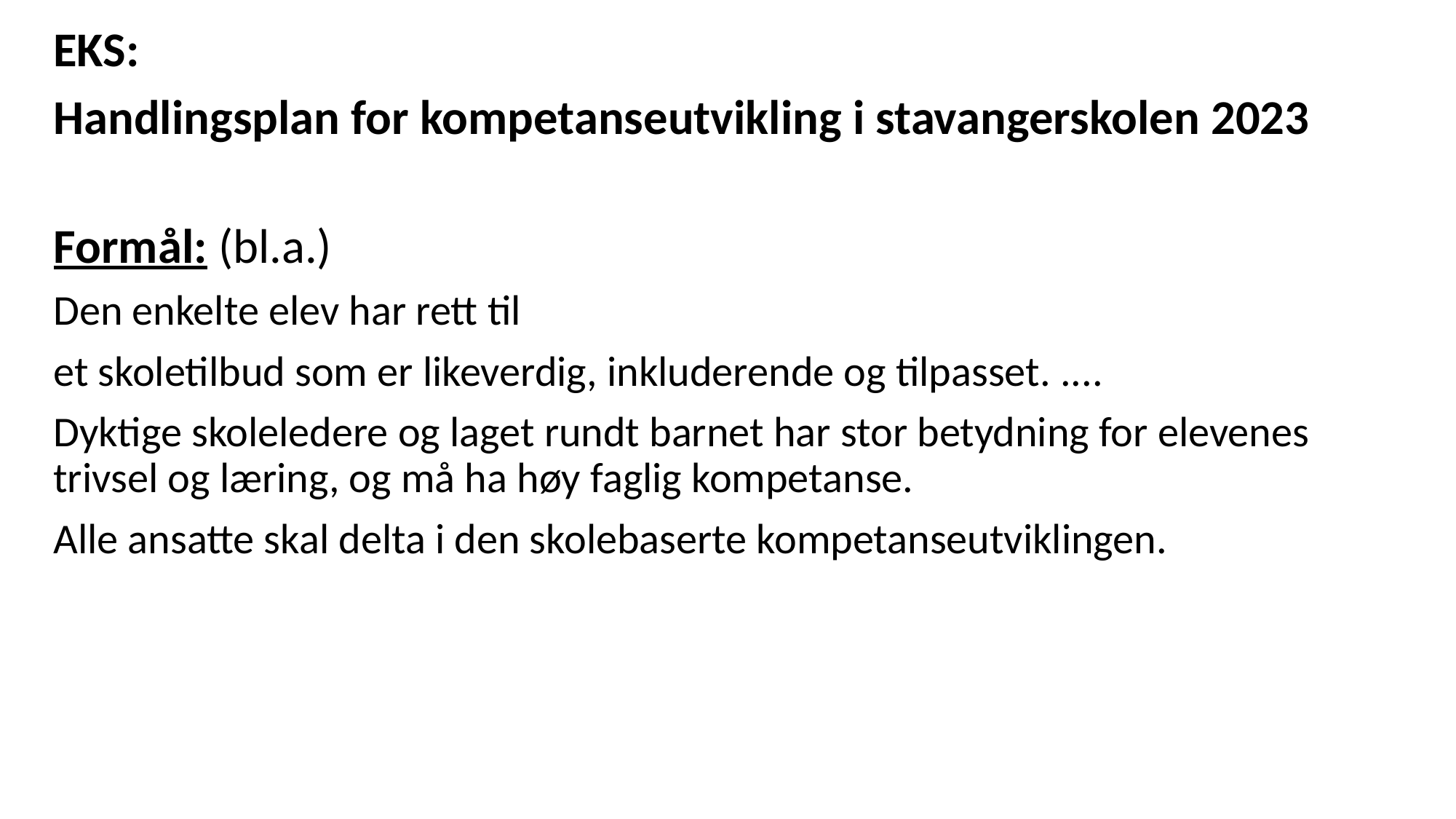

EKS:
Handlingsplan for kompetanseutvikling i stavangerskolen 2023

Formål: (bl.a.)
Den enkelte elev har rett til
et skoletilbud som er likeverdig, inkluderende og tilpasset. ....
Dyktige skoleledere og laget rundt barnet har stor betydning for elevenes trivsel og læring, og må ha høy faglig kompetanse.
Alle ansatte skal delta i den skolebaserte kompetanseutviklingen.